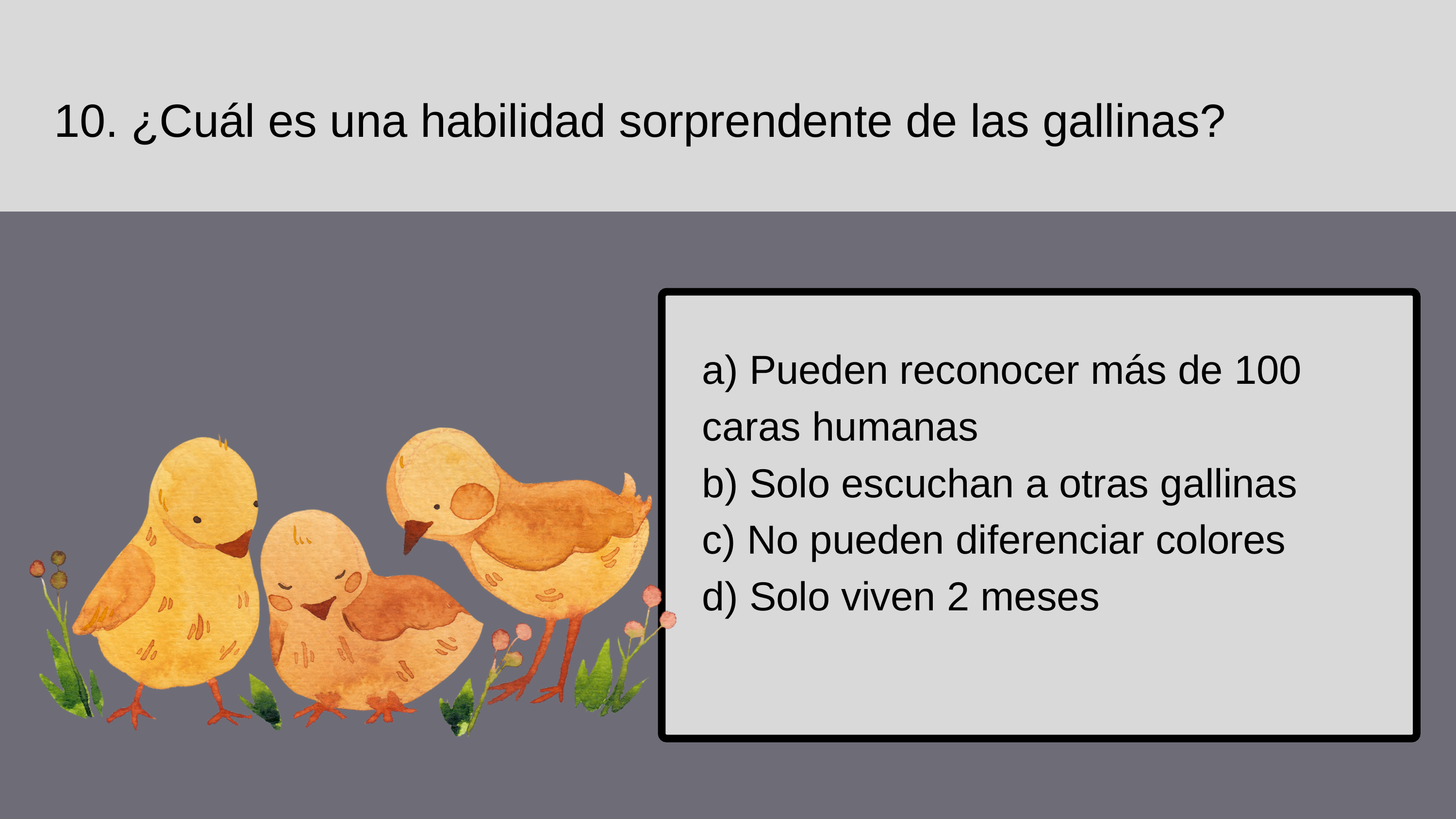

10. ¿Cuál es una habilidad sorprendente de las gallinas?

a) Pueden reconocer más de 100 caras humanas
b) Solo escuchan a otras gallinas
c) No pueden diferenciar colores
d) Solo viven 2 meses